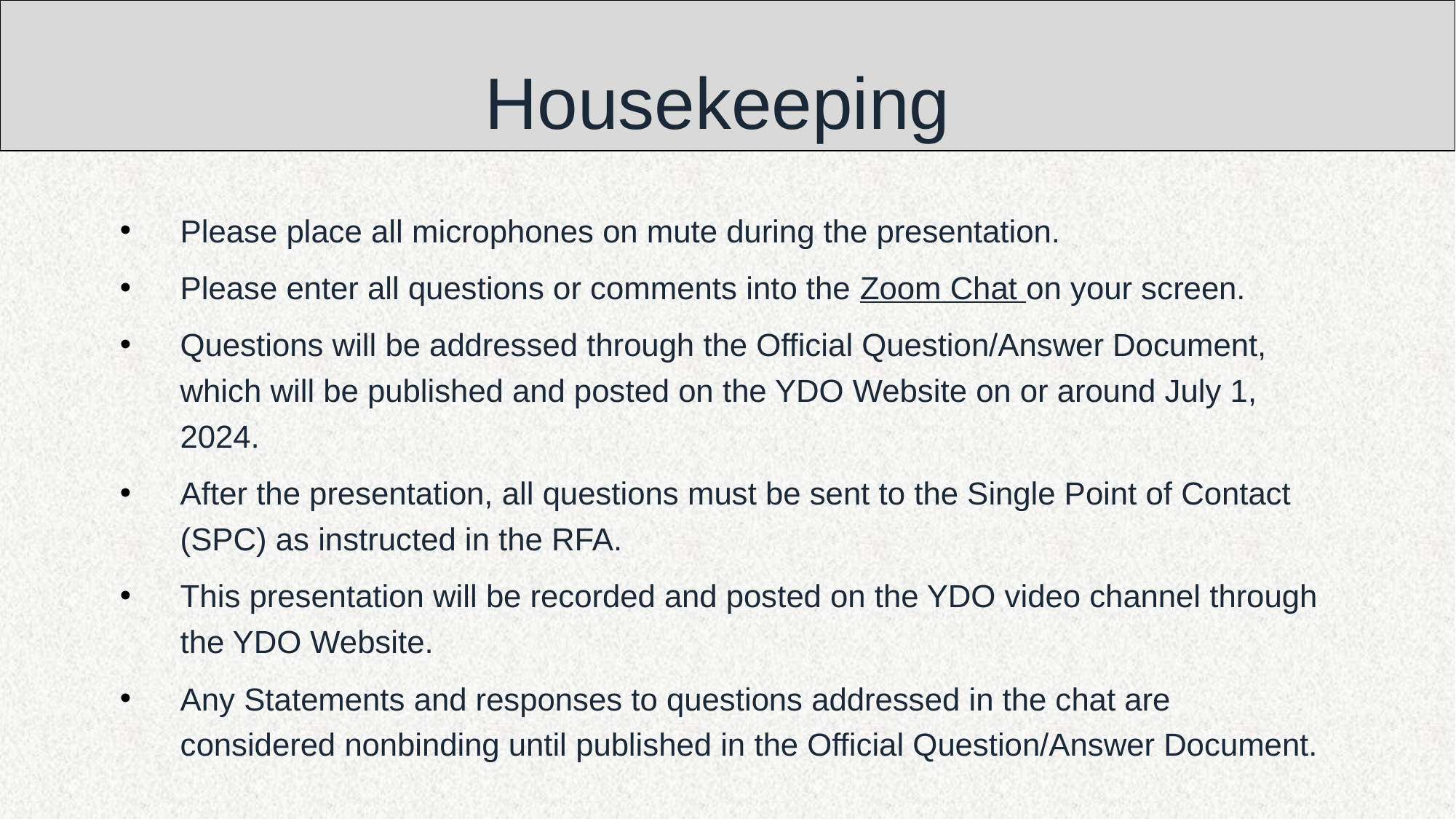

# Housekeeping

Please place all microphones on mute during the presentation.​
Please enter all questions or comments into the Zoom Chat on your screen.​
Questions will be addressed through the Official Question/Answer Document, which will be published and posted on the YDO Website on or around July 1, 2024.​
After the presentation, all questions must be sent to the Single Point of Contact (SPC) as instructed in the RFA.
This presentation will be recorded and posted on the YDO video channel through the YDO Website.
Any Statements and responses to questions addressed in the chat are considered nonbinding until published in the Official Question/Answer Document.